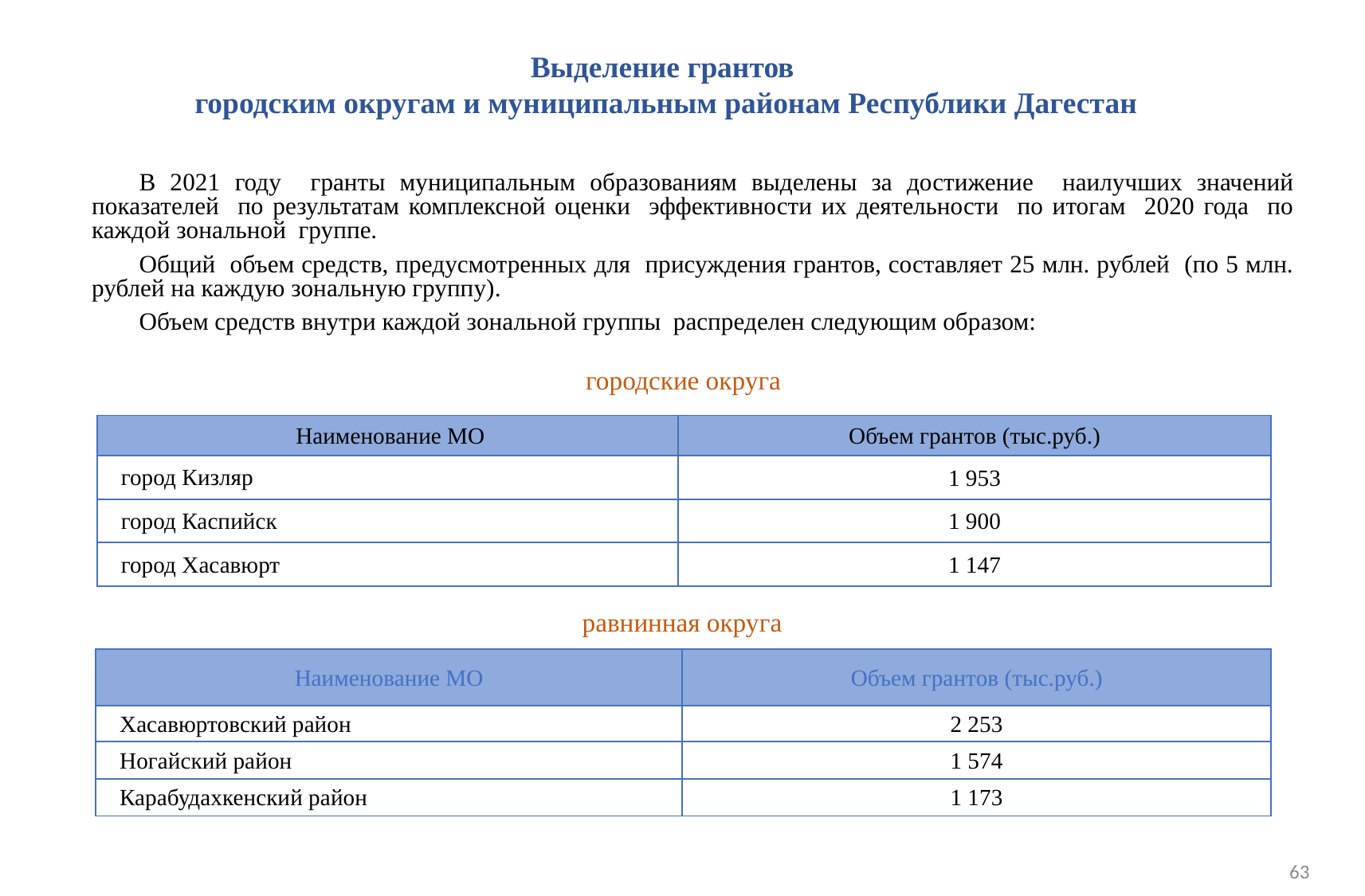

Выделение грантов
 городским округам и муниципальным районам Республики Дагестан
В 2021 году  гранты муниципальным образованиям выделены за достижение  наилучших значений показателей  по результатам комплексной оценки  эффективности их деятельности  по итогам  2020 года  по каждой зональной  группе.
Общий  объем средств, предусмотренных для  присуждения грантов, составляет 25 млн. рублей  (по 5 млн. рублей на каждую зональную группу).
Объем средств внутри каждой зональной группы  распределен следующим образом:
городские округа
| Наименование МО | Объем грантов (тыс.руб.) |
| --- | --- |
| город Кизляр | 1 953 |
| город Каспийск | 1 900 |
| город Хасавюрт | 1 147 |
равнинная округа
| Наименование МО | Объем грантов (тыс.руб.) |
| --- | --- |
| Хасавюртовский район | 2 253 |
| Ногайский район | 1 574 |
| Карабудахкенский район | 1 173 |
63